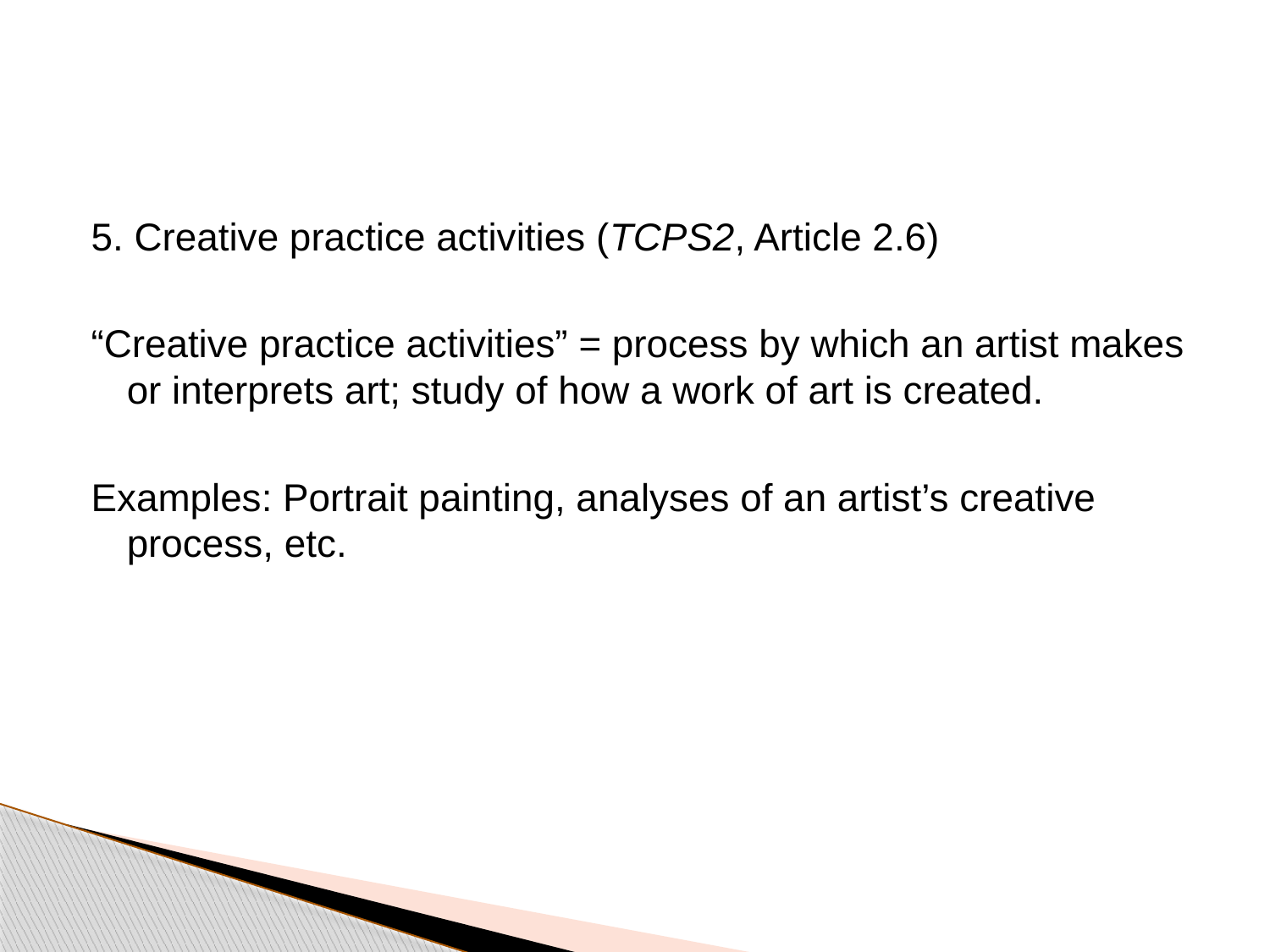

#
5. Creative practice activities (TCPS2, Article 2.6)

“Creative practice activities” = process by which an artist makes or interprets art; study of how a work of art is created.

Examples: Portrait painting, analyses of an artist’s creative process, etc.